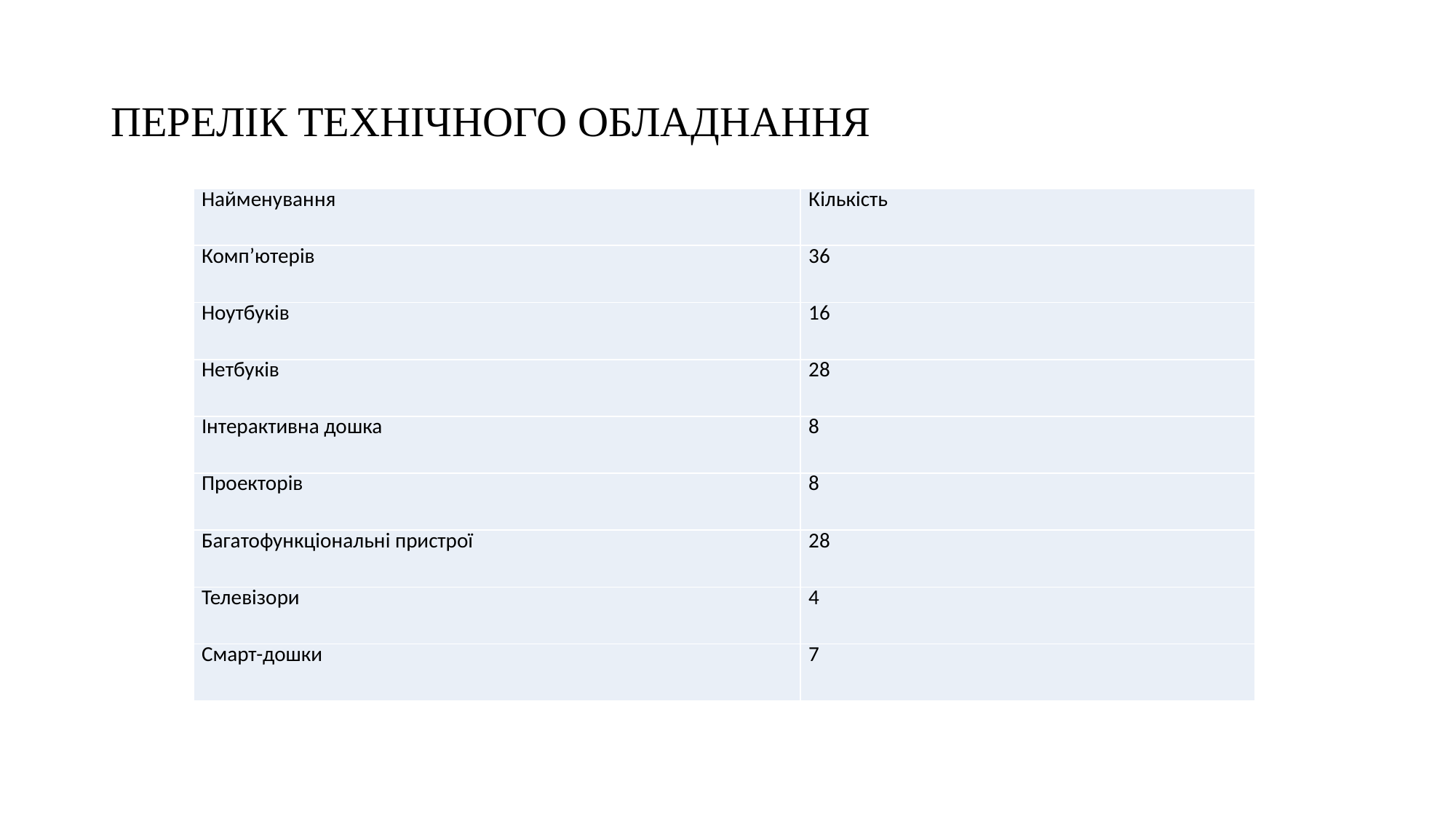

# ПЕРЕЛІК ТЕХНІЧНОГО ОБЛАДНАННЯ
| Найменування | Кількість |
| --- | --- |
| Комп’ютерів | 36 |
| Ноутбуків | 16 |
| Нетбуків | 28 |
| Інтерактивна дошка | 8 |
| Проекторів | 8 |
| Багатофункціональні пристрої | 28 |
| Телевізори | 4 |
| Смарт-дошки | 7 |